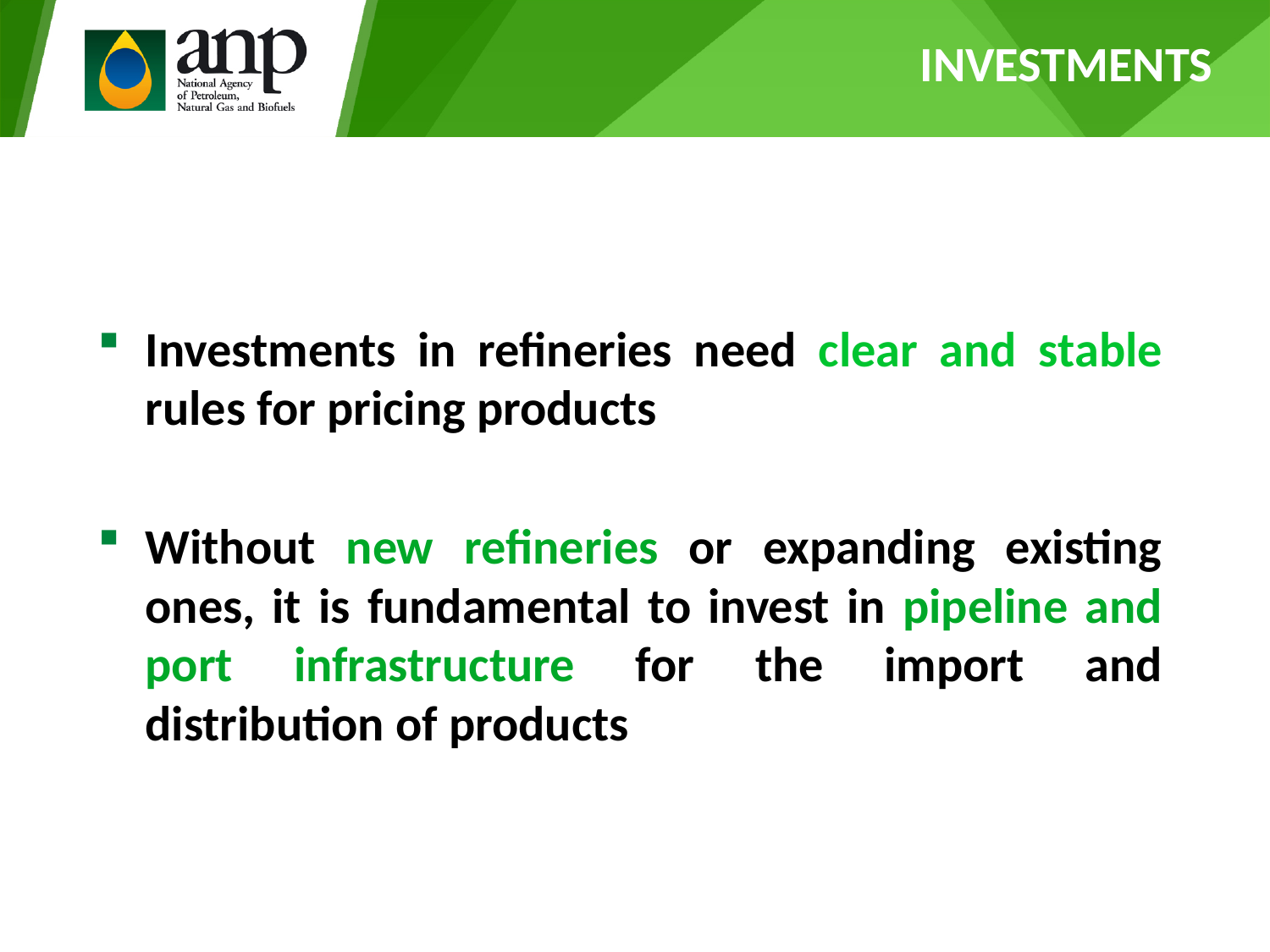

INVESTMENTS
Investments in refineries need clear and stable rules for pricing products

Without new refineries or expanding existing ones, it is fundamental to invest in pipeline and port infrastructure for the import and distribution of products